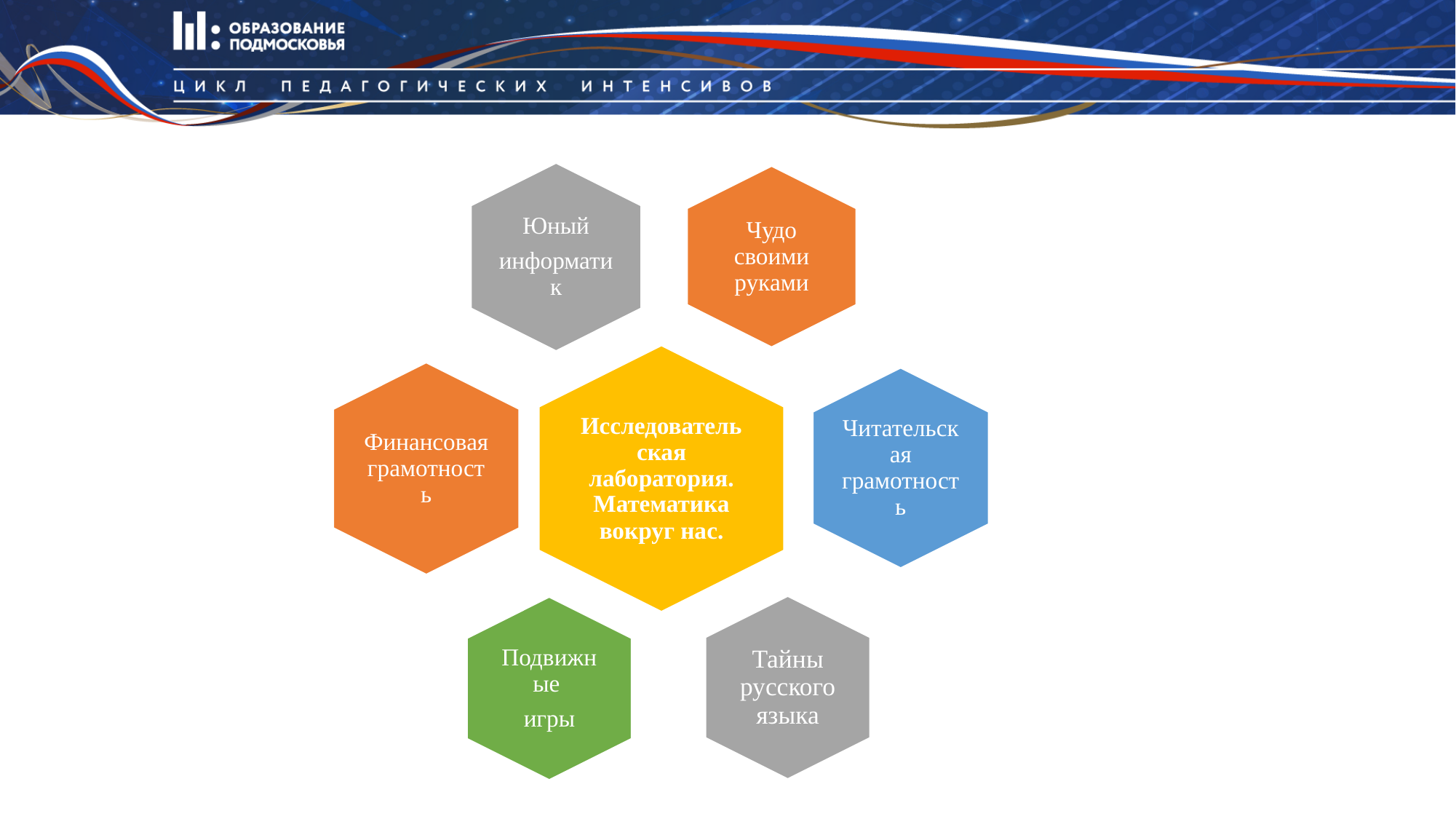

Чудо своими руками
Юный
информатик

Читательская грамотность
Подвижные
игры
Финансовая грамотность
Тайны русского языка
Исследовательская лаборатория. Математика вокруг нас.